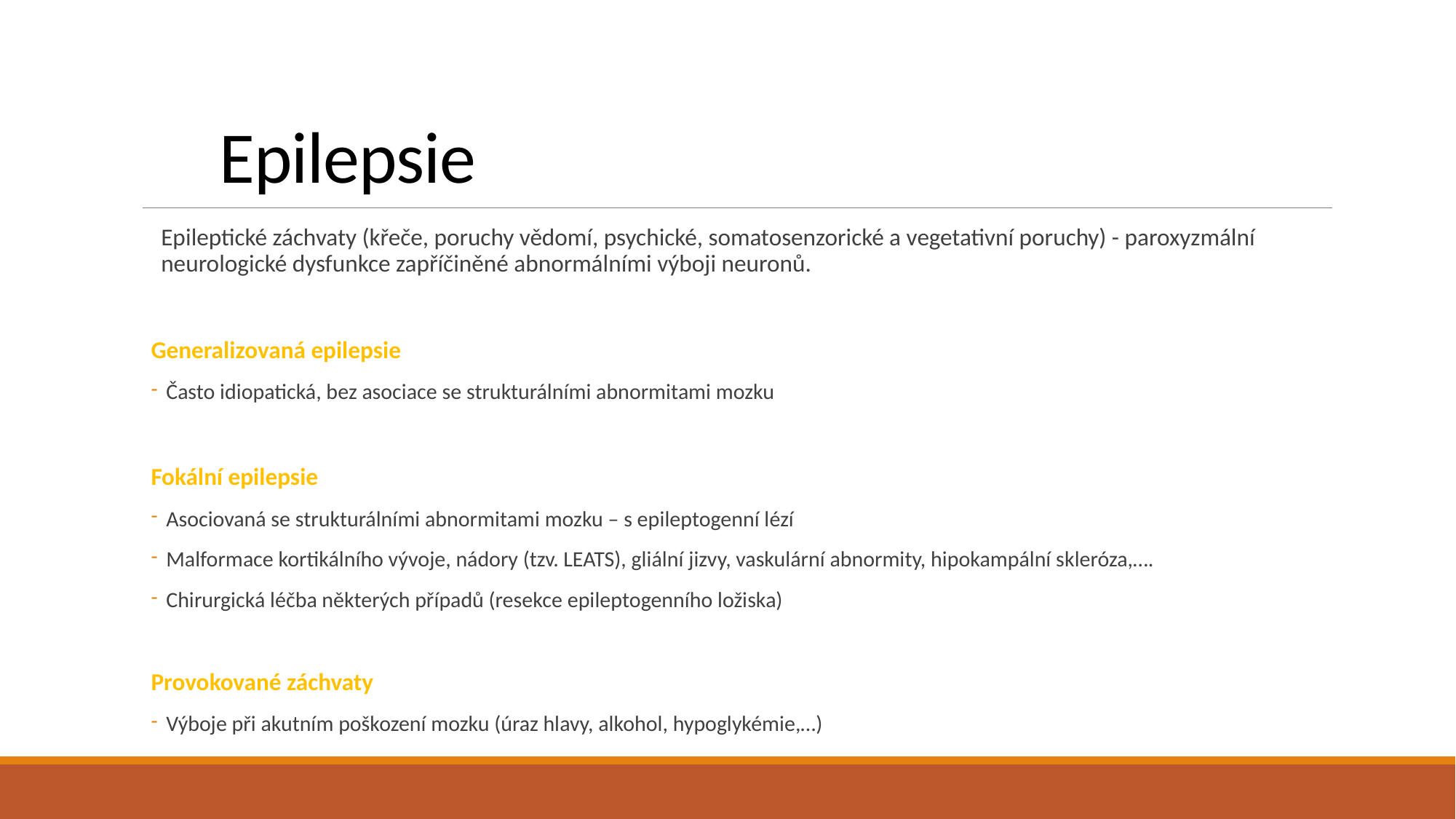

# Epilepsie
Epileptické záchvaty (křeče, poruchy vědomí, psychické, somatosenzorické a vegetativní poruchy) - paroxyzmální neurologické dysfunkce zapříčiněné abnormálními výboji neuronů.

Generalizovaná epilepsie
 Často idiopatická, bez asociace se strukturálními abnormitami mozku

Fokální epilepsie
 Asociovaná se strukturálními abnormitami mozku – s epileptogenní lézí
 Malformace kortikálního vývoje, nádory (tzv. LEATS), gliální jizvy, vaskulární abnormity, hipokampální skleróza,….
 Chirurgická léčba některých případů (resekce epileptogenního ložiska)

Provokované záchvaty
 Výboje při akutním poškození mozku (úraz hlavy, alkohol, hypoglykémie,…)